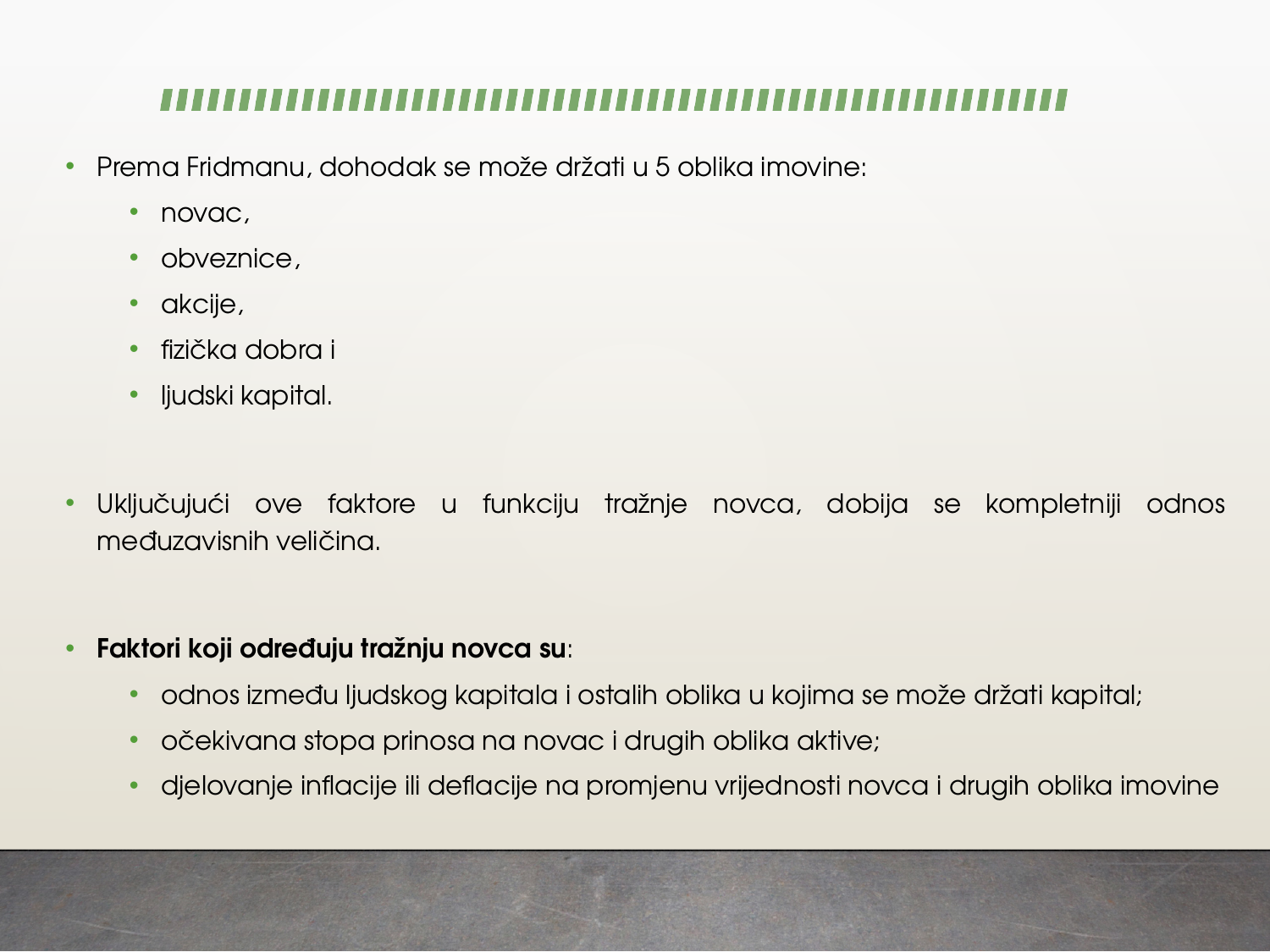

Prema Fridmanu, dohodak se može držati u 5 oblika imovine:
novac,
obveznice,
akcije,
fizička dobra i
ljudski kapital.

Uključujući ove faktore u funkciju tražnje novca, dobija se kompletniji odnos međuzavisnih veličina.

Faktori koji određuju tražnju novca su:
odnos između ljudskog kapitala i ostalih oblika u kojima se može držati kapital;
očekivana stopa prinosa na novac i drugih oblika aktive;
djelovanje inflacije ili deflacije na promjenu vrijednosti novca i drugih oblika imovine